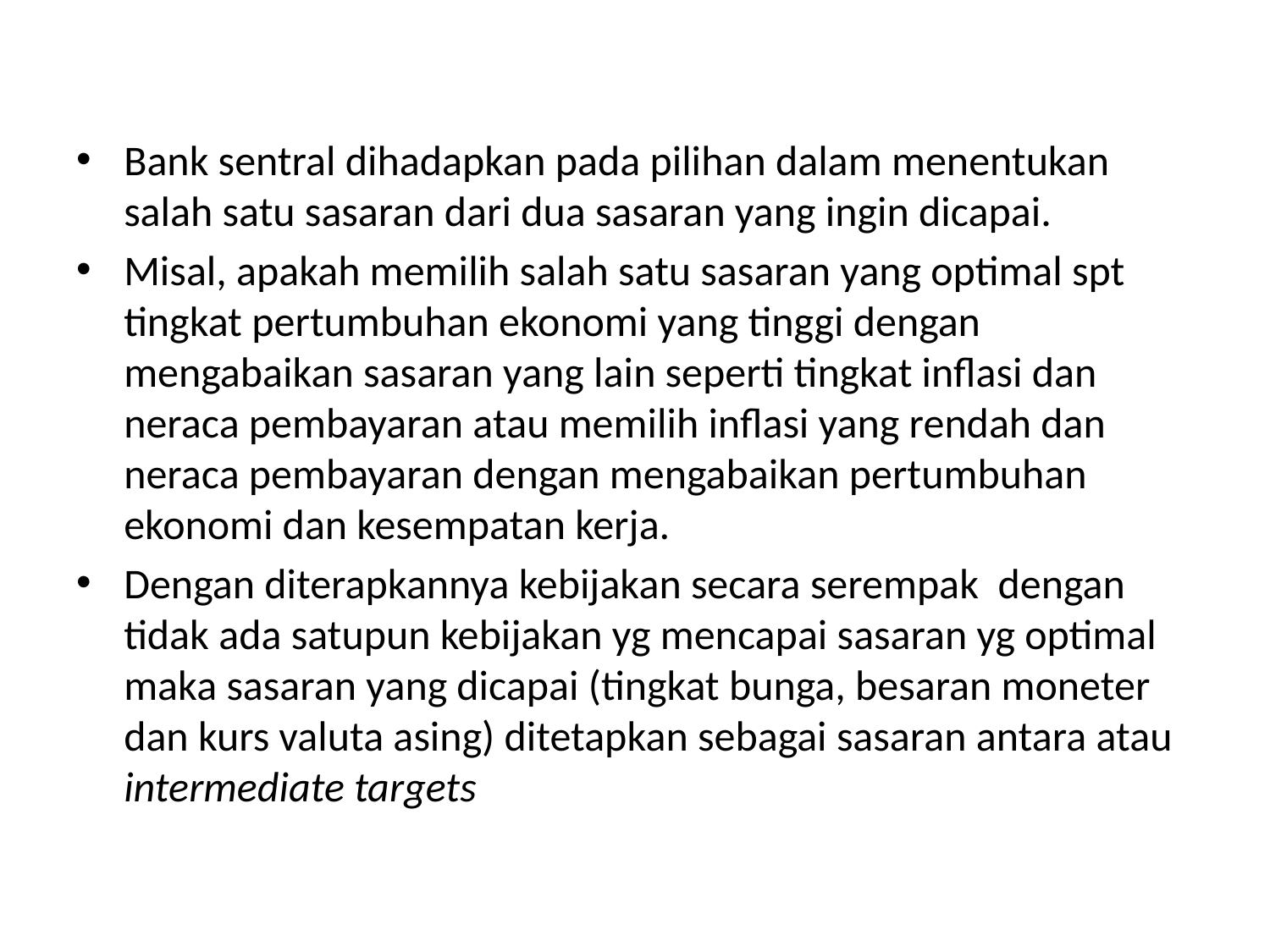

#
Bank sentral dihadapkan pada pilihan dalam menentukan salah satu sasaran dari dua sasaran yang ingin dicapai.
Misal, apakah memilih salah satu sasaran yang optimal spt tingkat pertumbuhan ekonomi yang tinggi dengan mengabaikan sasaran yang lain seperti tingkat inflasi dan neraca pembayaran atau memilih inflasi yang rendah dan neraca pembayaran dengan mengabaikan pertumbuhan ekonomi dan kesempatan kerja.
Dengan diterapkannya kebijakan secara serempak  dengan tidak ada satupun kebijakan yg mencapai sasaran yg optimal maka sasaran yang dicapai (tingkat bunga, besaran moneter dan kurs valuta asing) ditetapkan sebagai sasaran antara atau intermediate targets